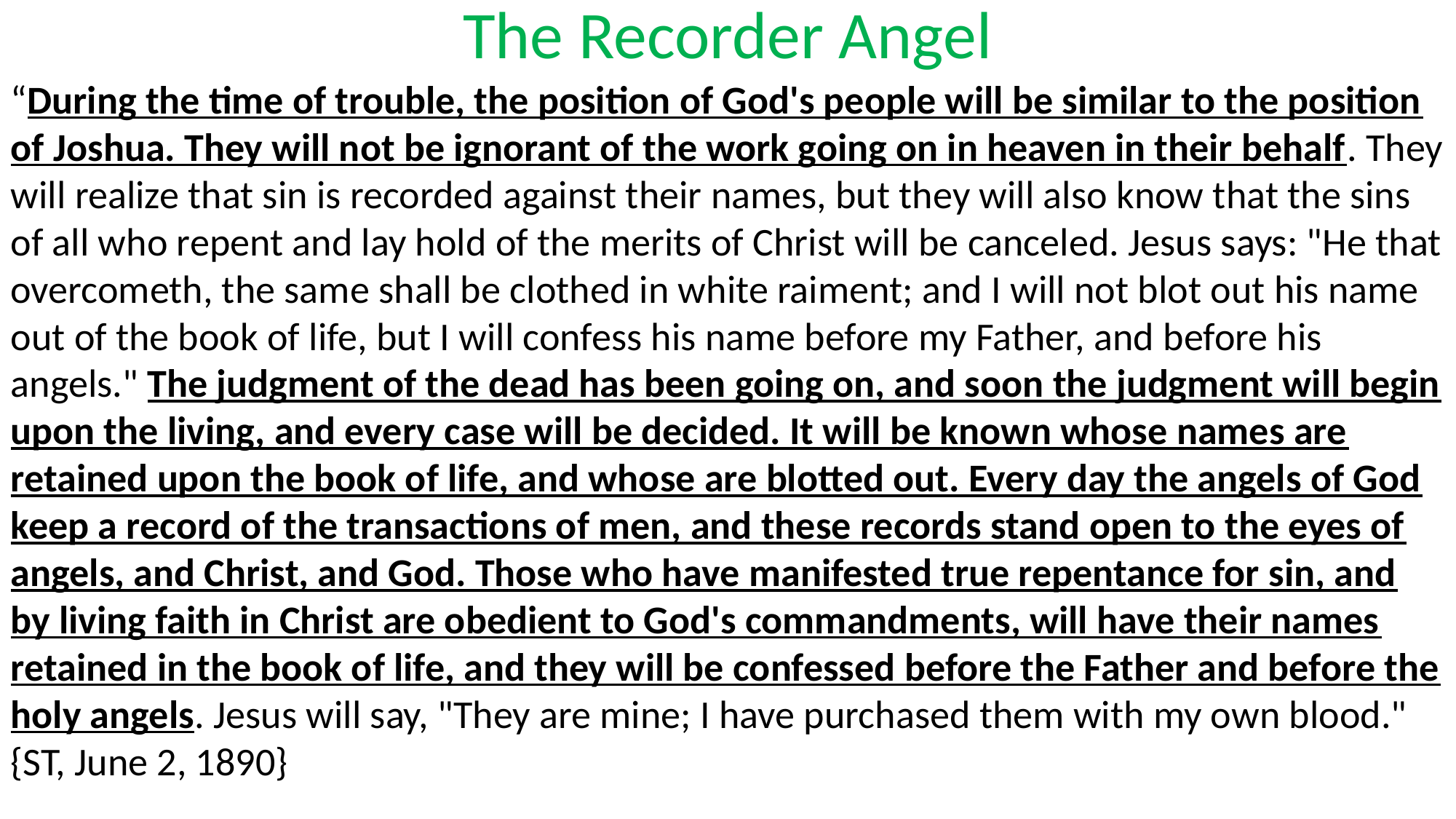

# The Recorder Angel
“During the time of trouble, the position of God's people will be similar to the position of Joshua. They will not be ignorant of the work going on in heaven in their behalf. They will realize that sin is recorded against their names, but they will also know that the sins of all who repent and lay hold of the merits of Christ will be canceled. Jesus says: "He that overcometh, the same shall be clothed in white raiment; and I will not blot out his name out of the book of life, but I will confess his name before my Father, and before his angels." The judgment of the dead has been going on, and soon the judgment will begin upon the living, and every case will be decided. It will be known whose names are retained upon the book of life, and whose are blotted out. Every day the angels of God keep a record of the transactions of men, and these records stand open to the eyes of angels, and Christ, and God. Those who have manifested true repentance for sin, and by living faith in Christ are obedient to God's commandments, will have their names retained in the book of life, and they will be confessed before the Father and before the holy angels. Jesus will say, "They are mine; I have purchased them with my own blood."  {ST, June 2, 1890}